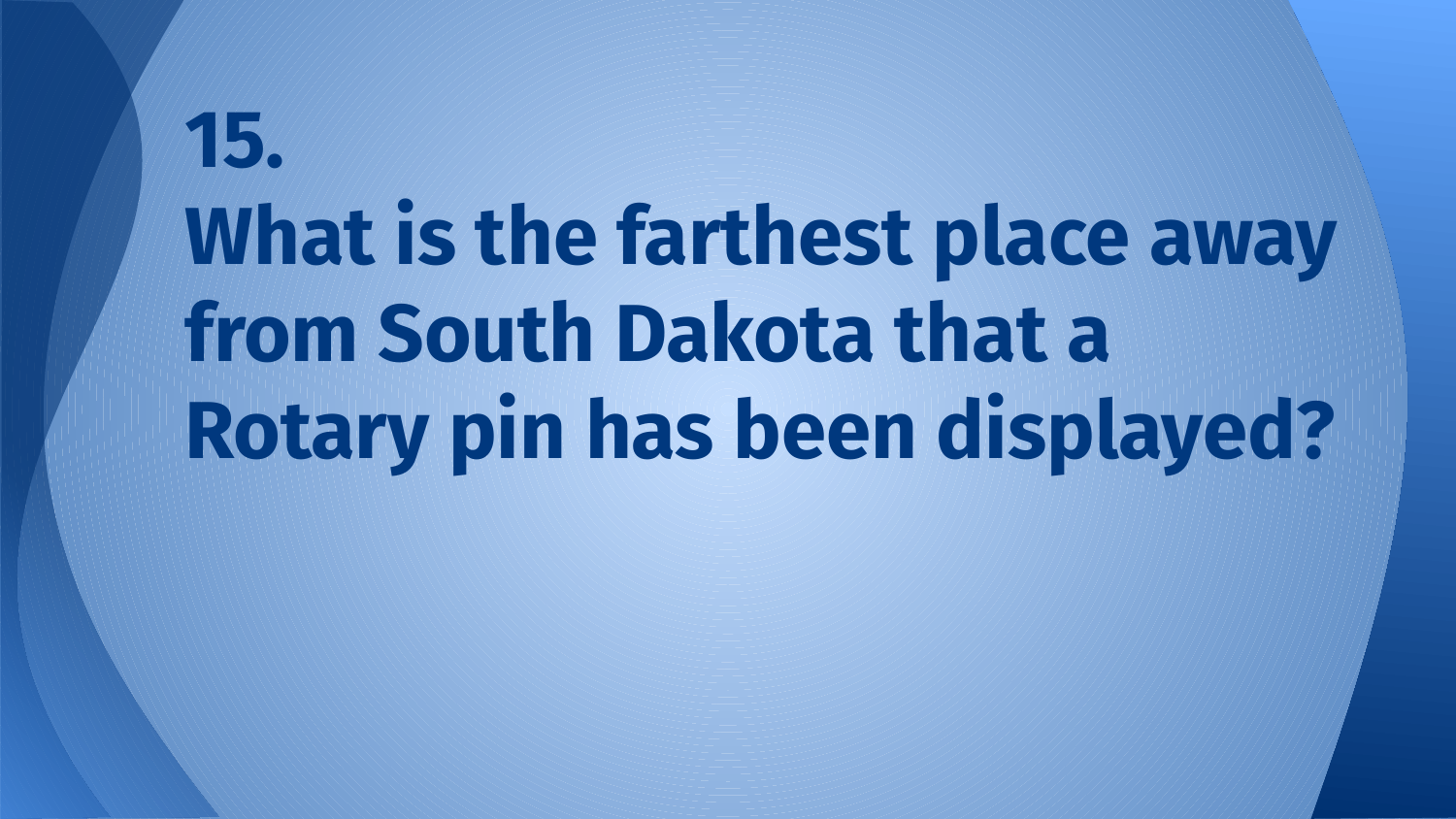

# 15.
What is the farthest place away from South Dakota that a Rotary pin has been displayed?